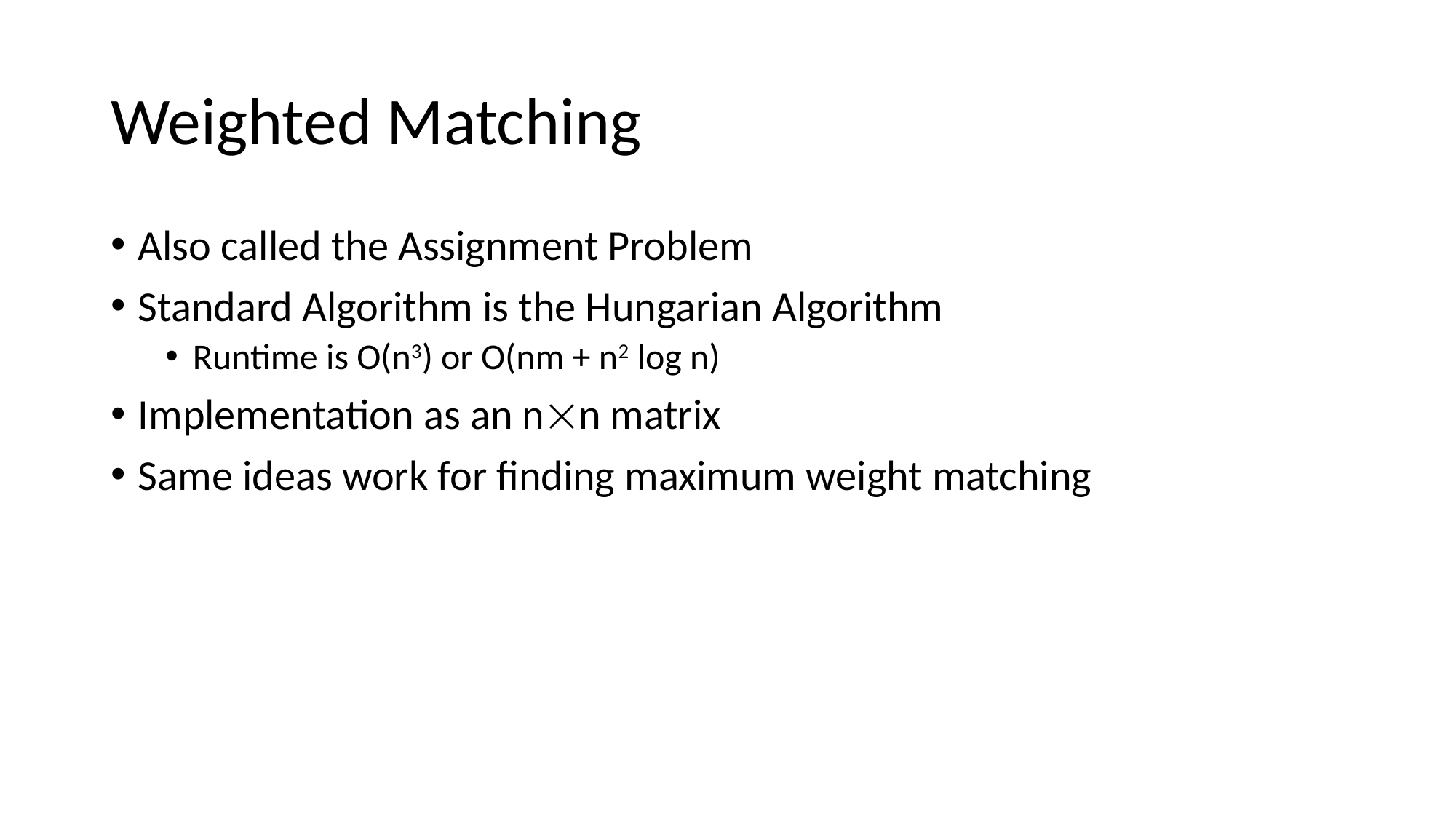

# Weighted Matching
Also called the Assignment Problem
Standard Algorithm is the Hungarian Algorithm
Runtime is O(n3) or O(nm + n2 log n)
Implementation as an n×n matrix
Same ideas work for finding maximum weight matching